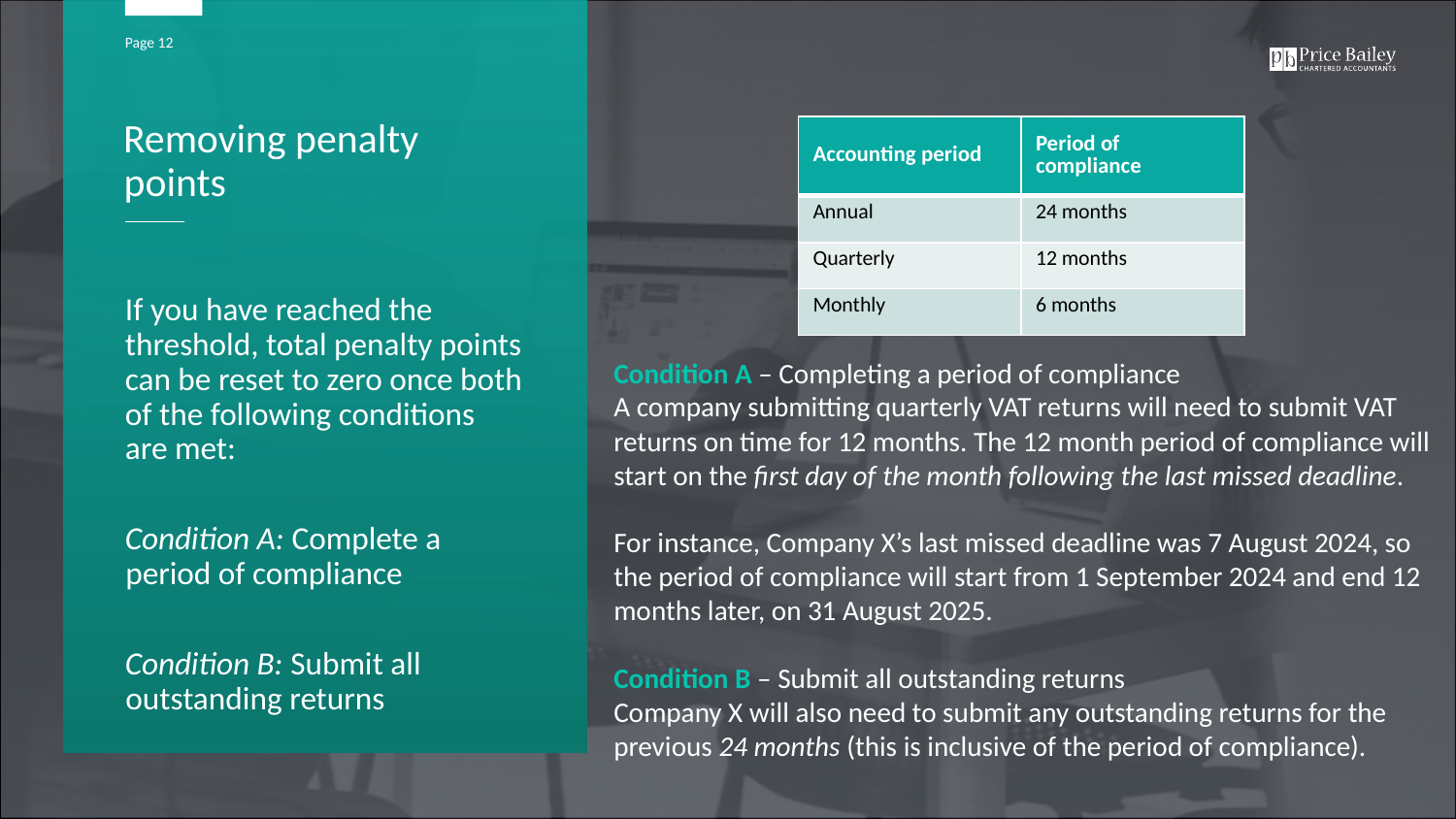

| Accounting period | Period of compliance |
| --- | --- |
| Annual | 24 months |
| Quarterly | 12 months |
| Monthly | 6 months |
Removing penalty points
If you have reached the threshold, total penalty points can be reset to zero once both of the following conditions are met:

Condition A: Complete a period of compliance

Condition B: Submit all outstanding returns

Condition A – Completing a period of compliance
A company submitting quarterly VAT returns will need to submit VAT returns on time for 12 months. The 12 month period of compliance will start on the first day of the month following the last missed deadline.

For instance, Company X’s last missed deadline was 7 August 2024, so the period of compliance will start from 1 September 2024 and end 12 months later, on 31 August 2025.

Condition B – Submit all outstanding returns
Company X will also need to submit any outstanding returns for the previous 24 months (this is inclusive of the period of compliance).